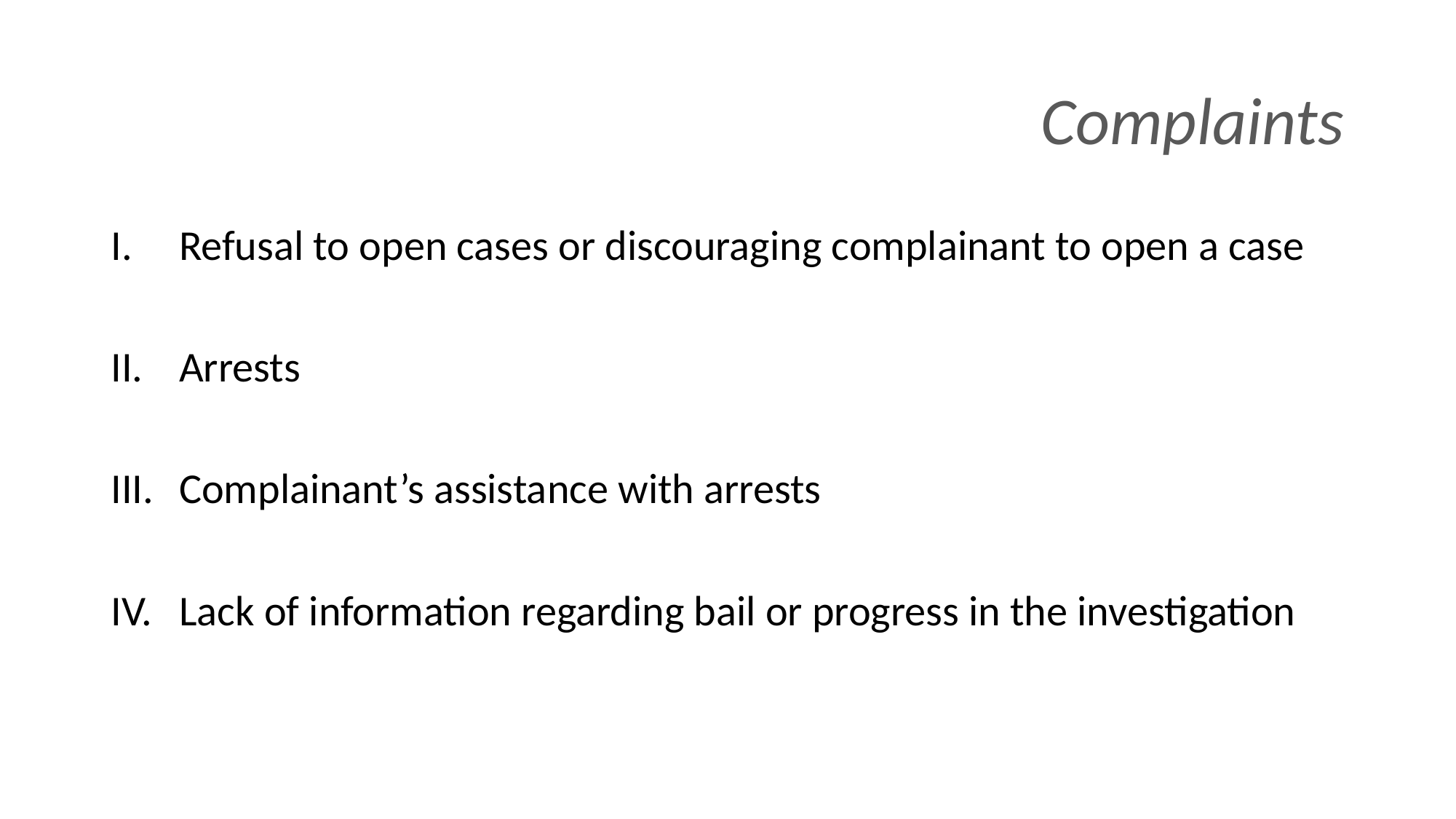

# Complaints
Refusal to open cases or discouraging complainant to open a case

Arrests

Complainant’s assistance with arrests

Lack of information regarding bail or progress in the investigation